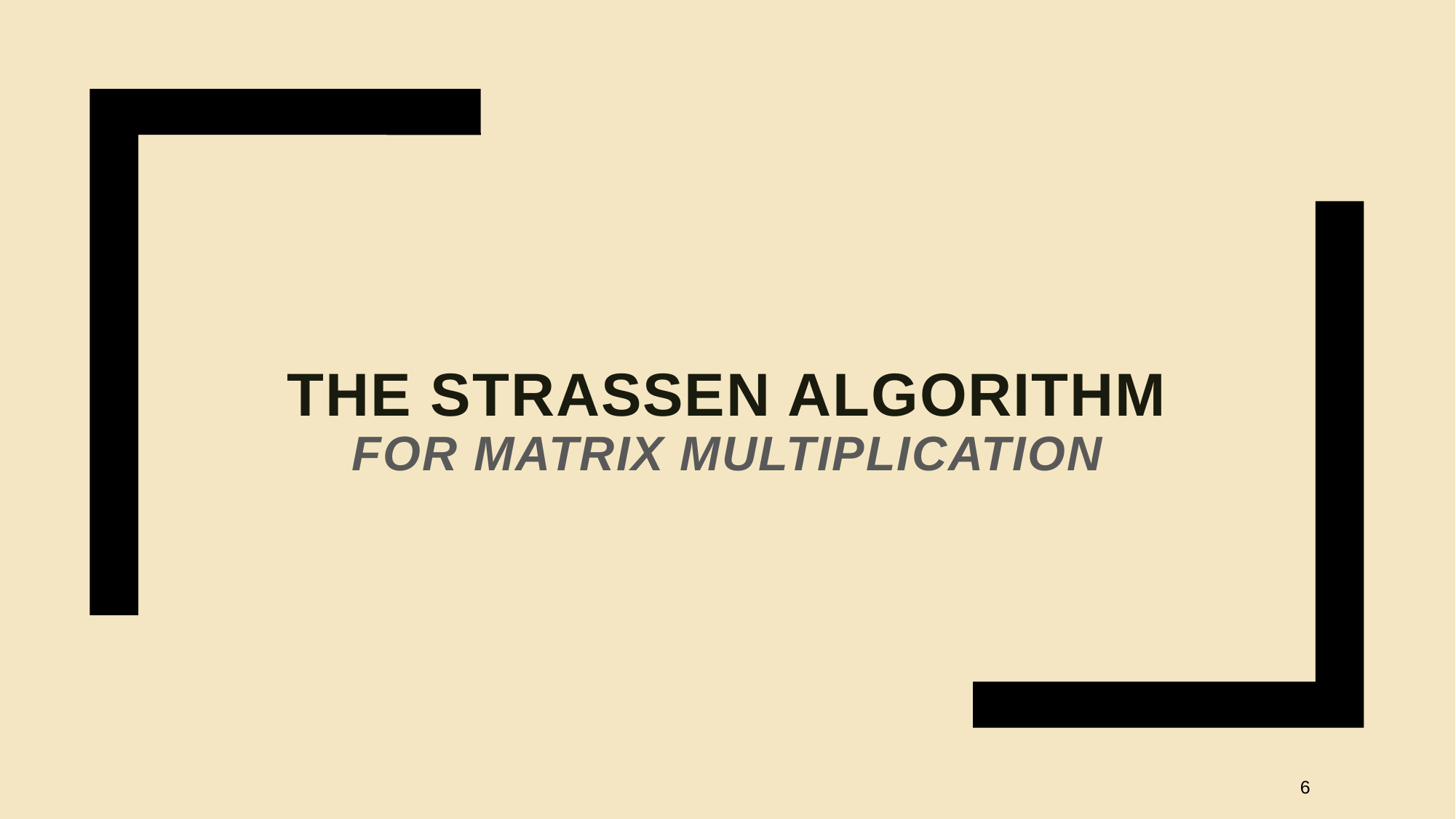

# The Strassen algorithm for matrix multiplication
6